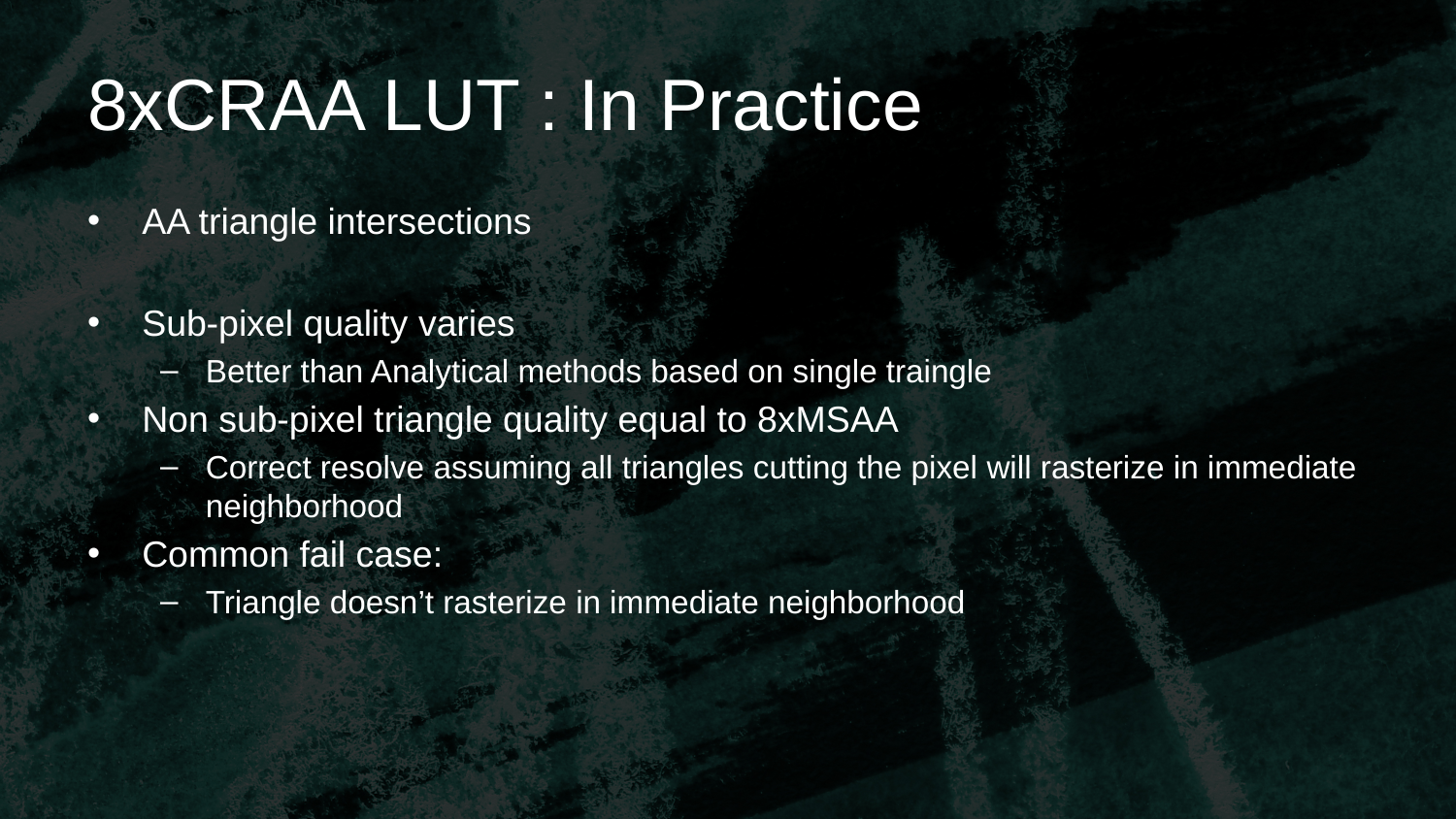

# 8xCRAA LUT : In Practice
AA triangle intersections

Sub-pixel quality varies
Better than Analytical methods based on single traingle
Non sub-pixel triangle quality equal to 8xMSAA
Correct resolve assuming all triangles cutting the pixel will rasterize in immediate neighborhood
Common fail case:
Triangle doesn’t rasterize in immediate neighborhood